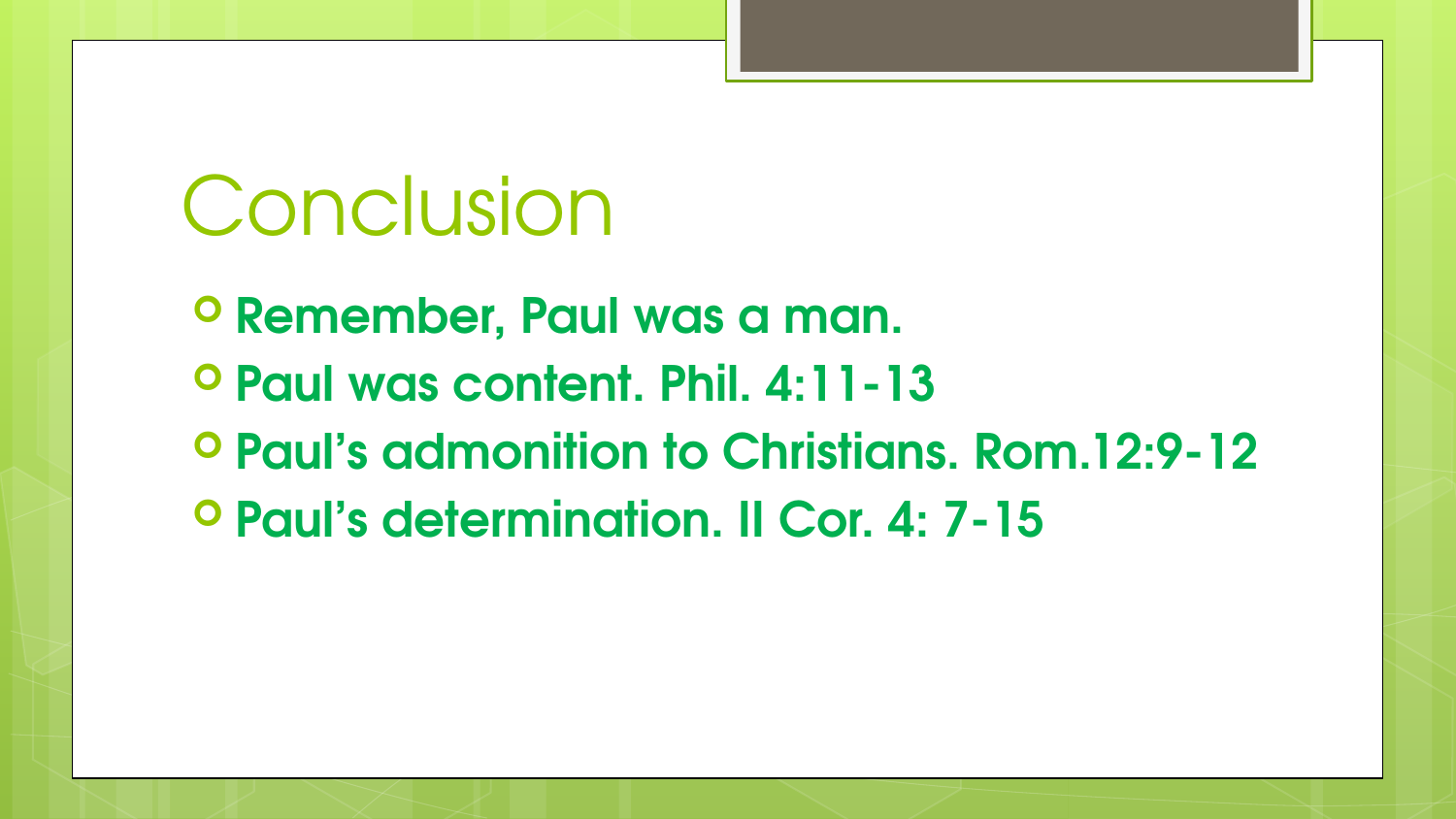

# Conclusion
Remember, Paul was a man.
Paul was content. Phil. 4:11-13
Paul’s admonition to Christians. Rom.12:9-12
Paul’s determination. II Cor. 4: 7-15